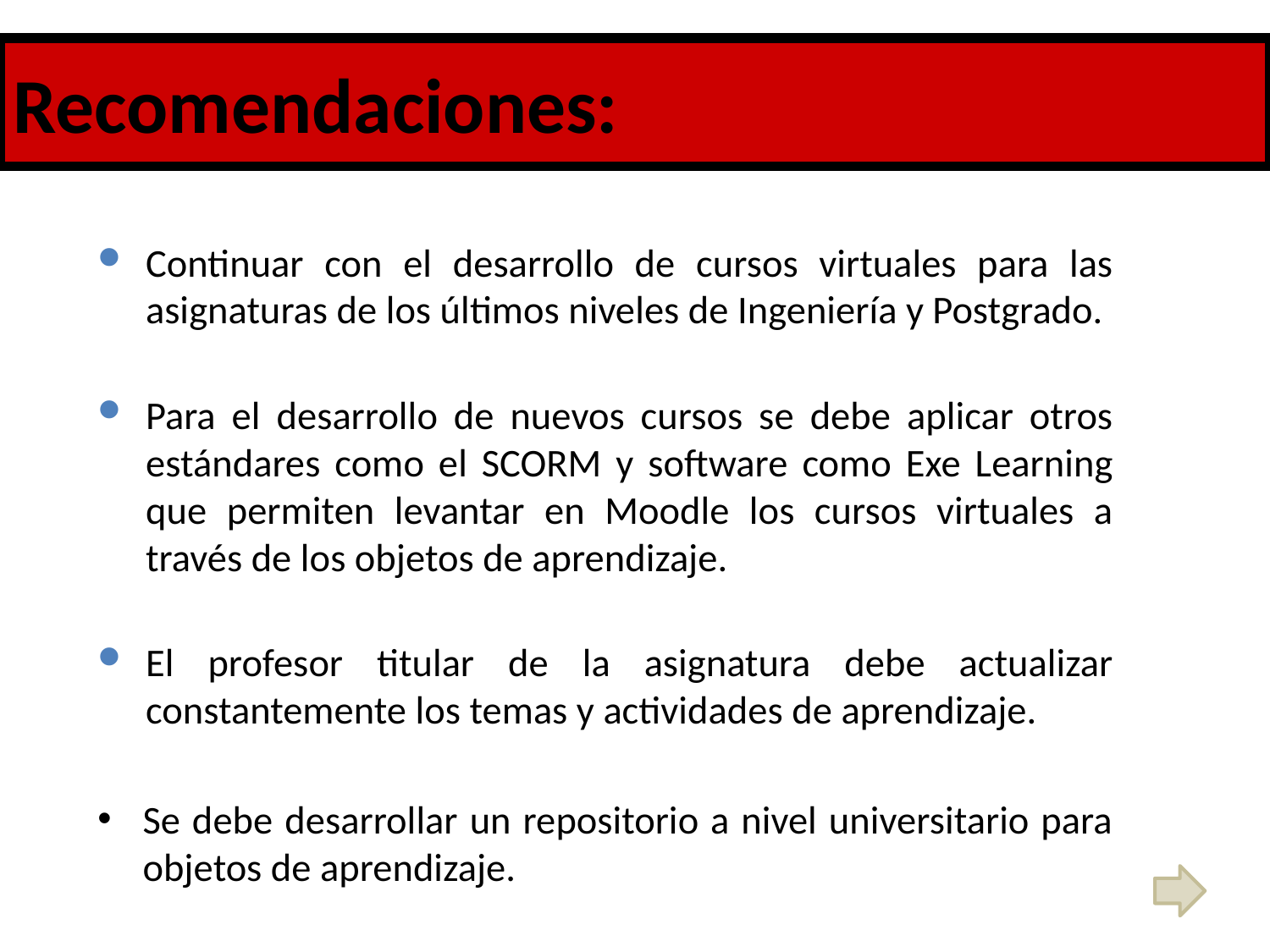

Recomendaciones:
# Recomendaciones

Continuar con el desarrollo de cursos virtuales para las asignaturas de los últimos niveles de Ingeniería y Postgrado.

Para el desarrollo de nuevos cursos se debe aplicar otros estándares como el SCORM y software como Exe Learning que permiten levantar en Moodle los cursos virtuales a través de los objetos de aprendizaje.

El profesor titular de la asignatura debe actualizar constantemente los temas y actividades de aprendizaje.

Se debe desarrollar un repositorio a nivel universitario para objetos de aprendizaje.